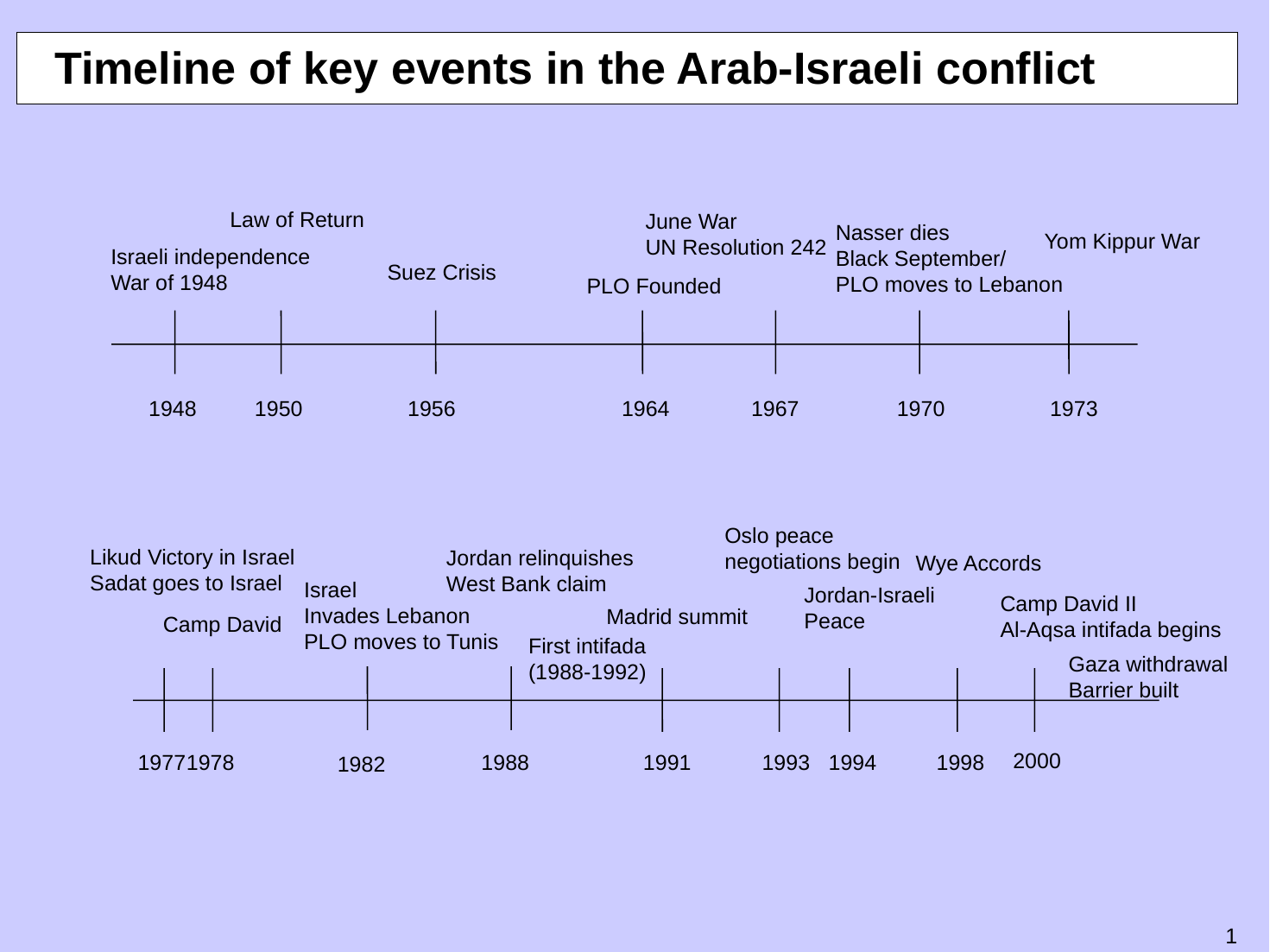

# Timeline of key events in the Arab-Israeli conflict
Law of Return
June War
UN Resolution 242
Nasser dies
Black September/
PLO moves to Lebanon
Yom Kippur War
Israeli independence
War of 1948
Suez Crisis
PLO Founded

1948
1950
1956
1964
1967
1970
1973

Oslo peace
negotiations begin
Likud Victory in Israel
Sadat goes to Israel
Jordan relinquishes
West Bank claim
Wye Accords
Israel
Invades Lebanon
PLO moves to Tunis
Jordan-Israeli
Peace
Camp David II
Al-Aqsa intifada begins
Madrid summit
Camp David
First intifada
(1988-1992)
Gaza withdrawal
Barrier built

2000
1977
1978
1988
1991
1993
1994
1998
1982
1